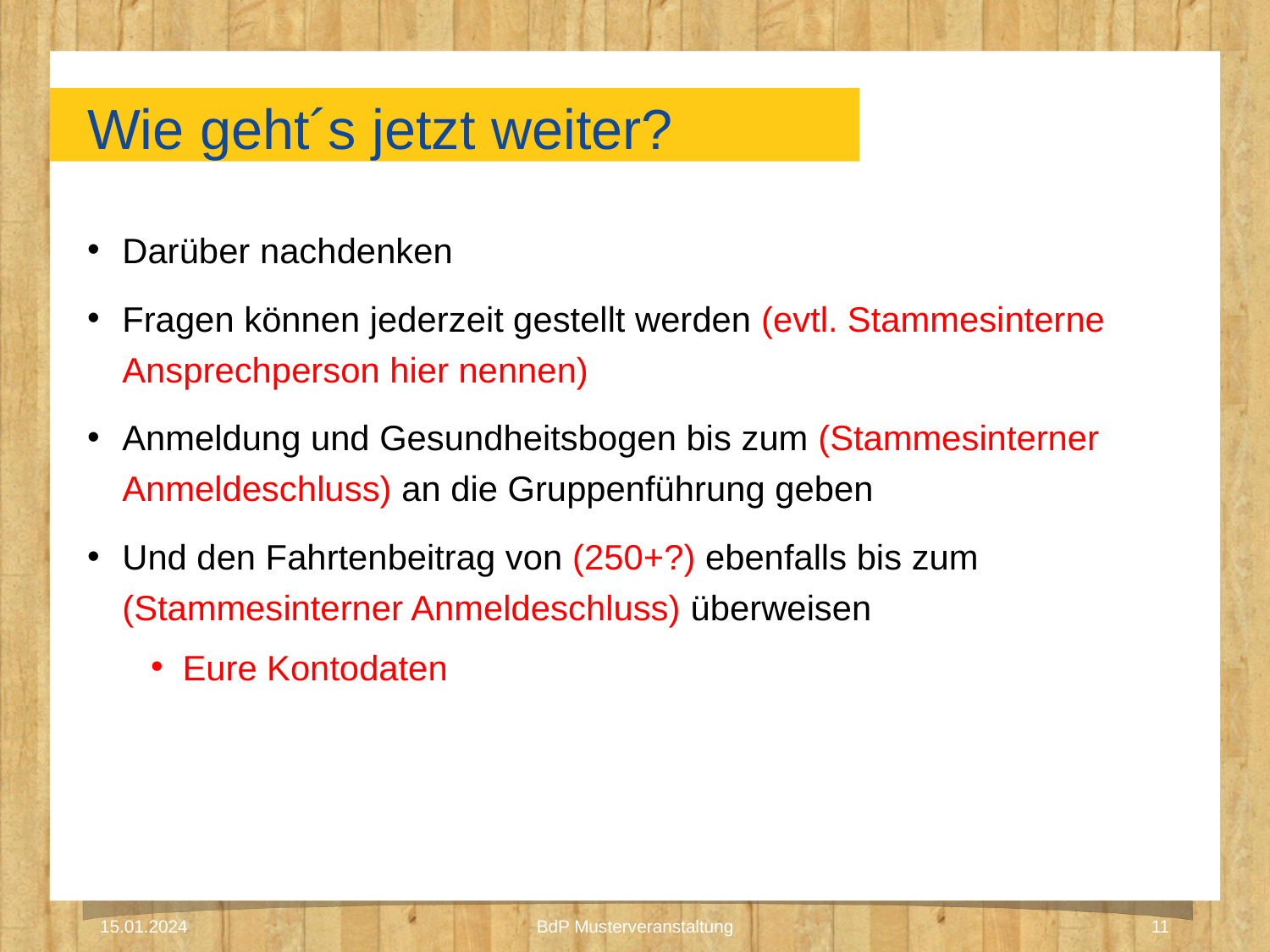

# Wie geht´s jetzt weiter?
Darüber nachdenken
Fragen können jederzeit gestellt werden (evtl. Stammesinterne Ansprechperson hier nennen)
Anmeldung und Gesundheitsbogen bis zum (Stammesinterner Anmeldeschluss) an die Gruppenführung geben
Und den Fahrtenbeitrag von (250+?) ebenfalls bis zum  (Stammesinterner Anmeldeschluss) überweisen
Eure Kontodaten

15.01.2024
11
BdP Musterveranstaltung